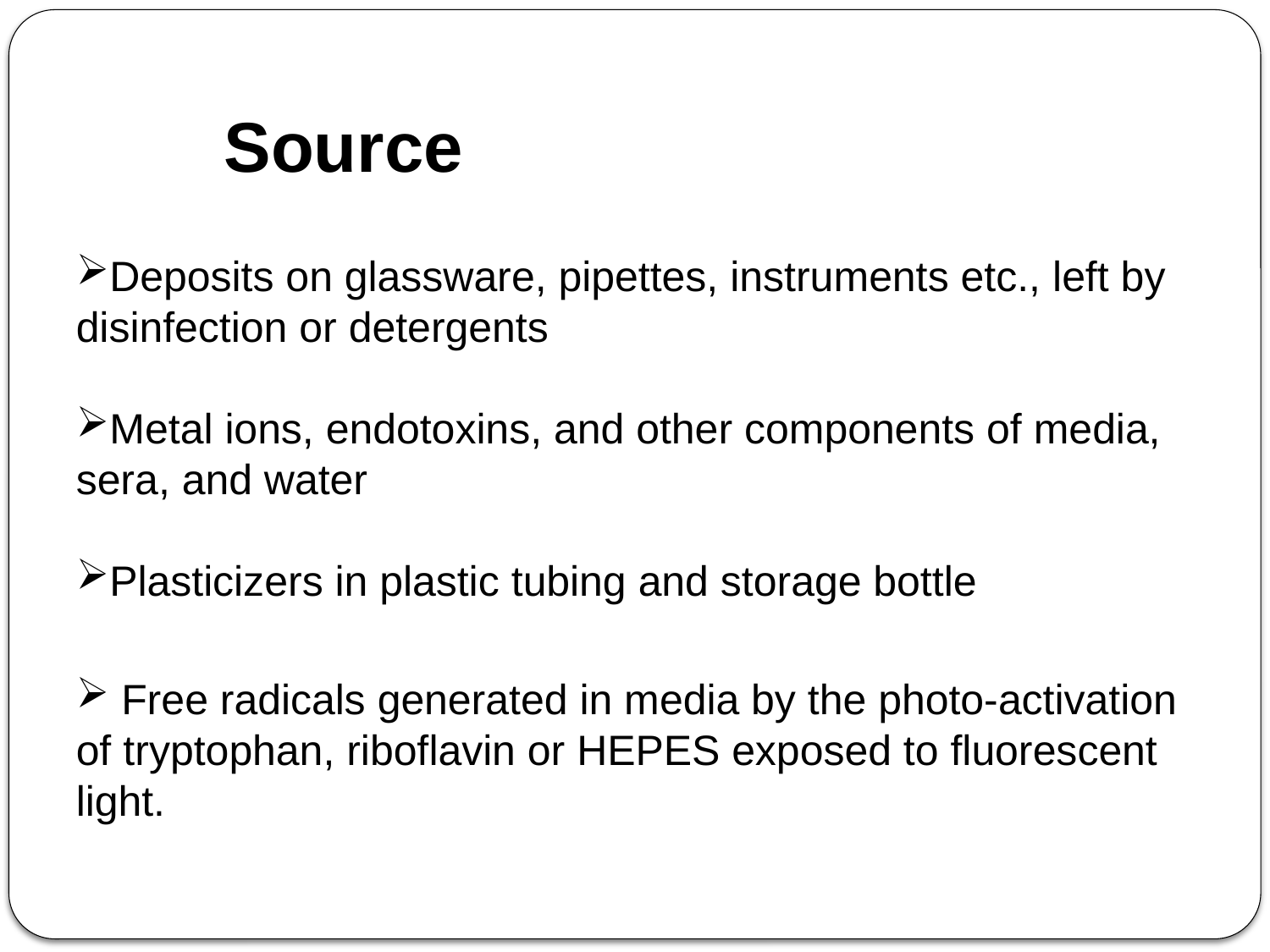

Source
Deposits on glassware, pipettes, instruments etc., left by disinfection or detergents

Metal ions, endotoxins, and other components of media, sera, and water

Plasticizers in plastic tubing and storage bottle

 Free radicals generated in media by the photo-activation of tryptophan, riboflavin or HEPES exposed to fluorescent light.